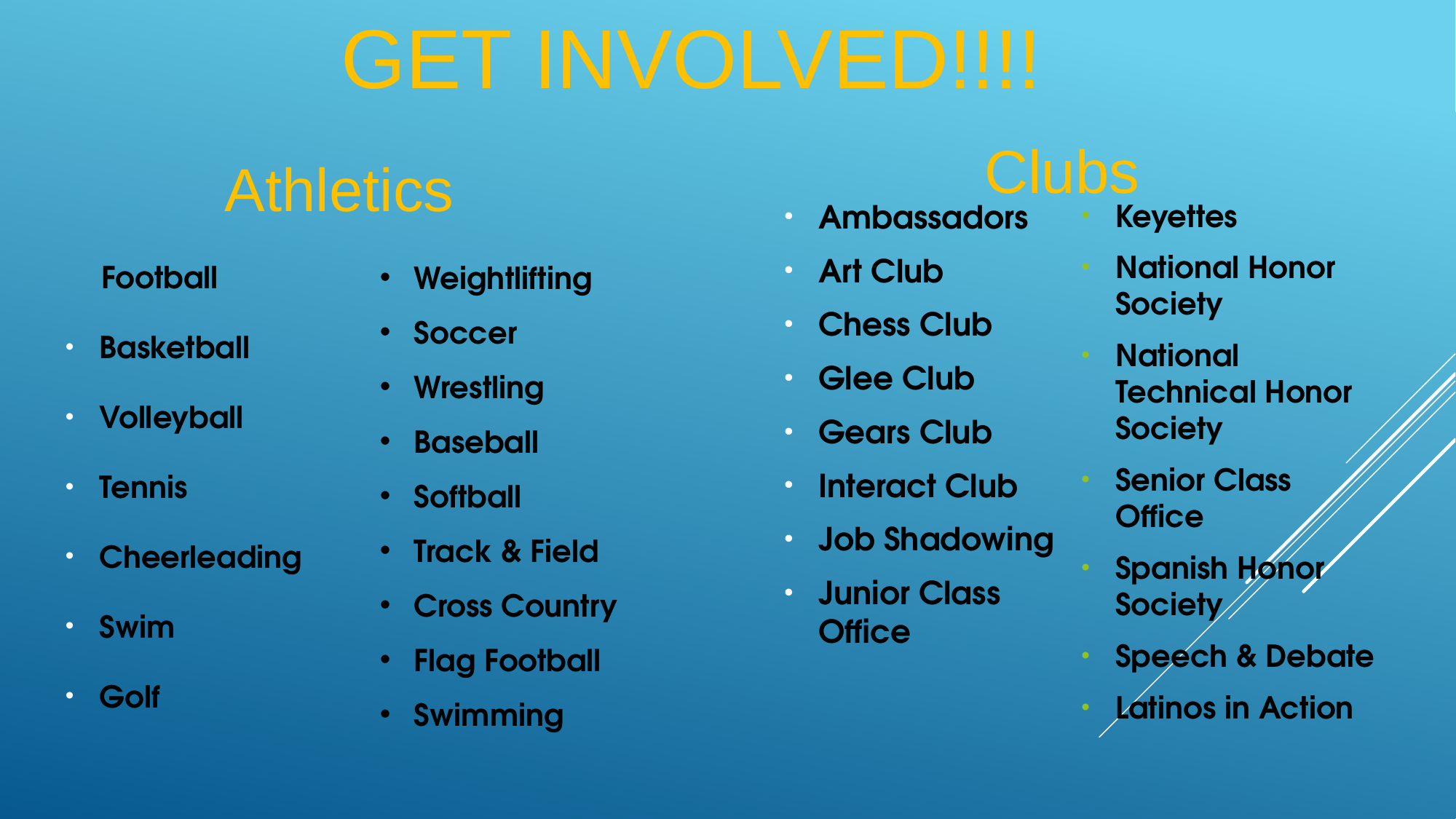

# Get Involved!!!!
Clubs
Athletics
Ambassadors
Art Club
Chess Club
Glee Club
Gears Club
Interact Club
Job Shadowing
Junior Class Office

Keyettes
National Honor Society
National Technical Honor Society
Senior Class Office
Spanish Honor Society
Speech & Debate
Latinos in Action
Weightlifting
Soccer
Wrestling
Baseball
Softball
Track & Field
Cross Country
Flag Football
Swimming

      Football
Basketball
Volleyball
Tennis
Cheerleading
Swim
Golf